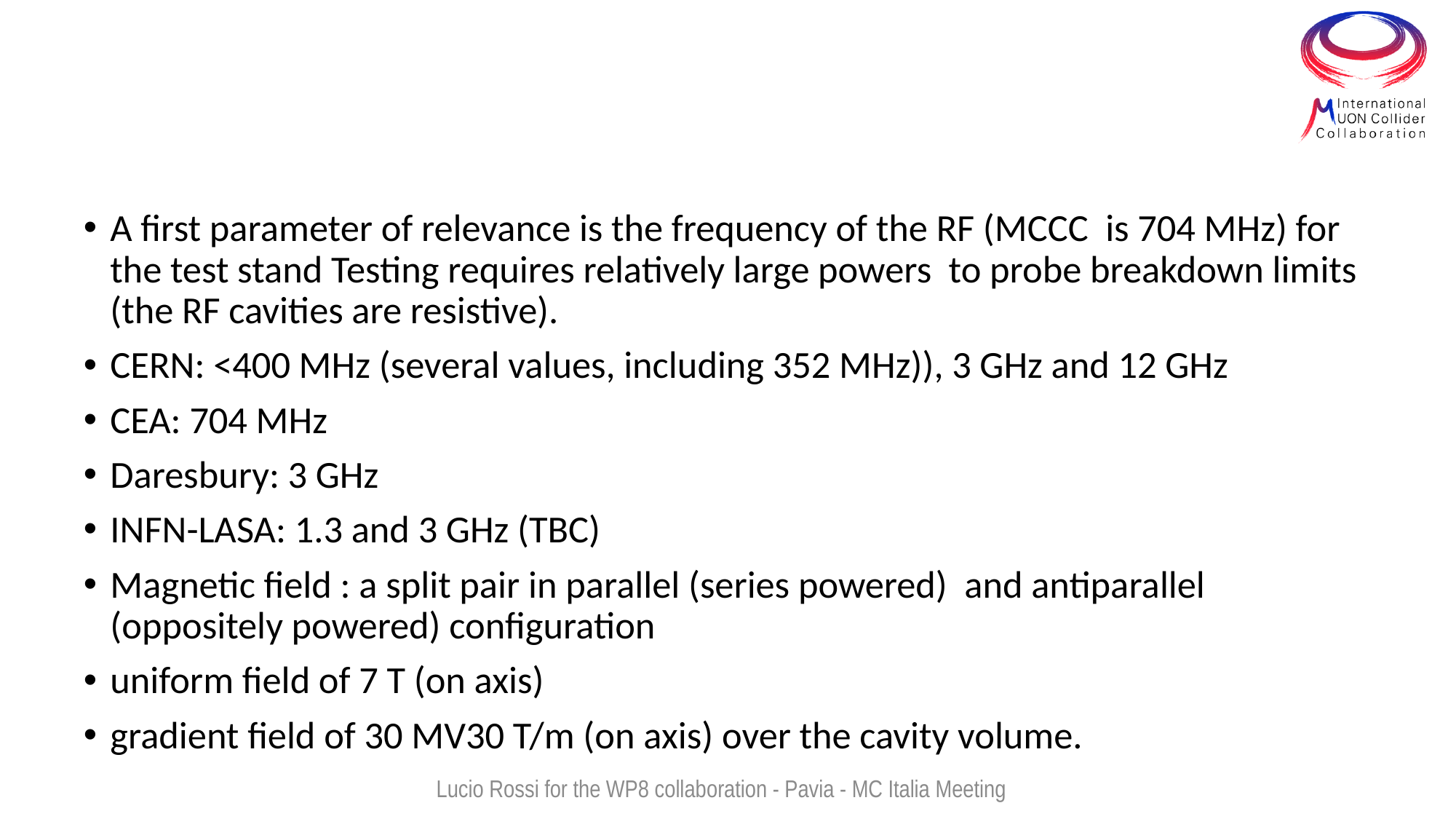

#
A first parameter of relevance is the frequency of the RF (MCCC  is 704 MHz) for the test stand Testing requires relatively large powers  to probe breakdown limits (the RF cavities are resistive).
CERN: <400 MHz (several values, including 352 MHz)), 3 GHz and 12 GHz
CEA: 704 MHz
Daresbury: 3 GHz
INFN-LASA: 1.3 and 3 GHz (TBC)
Magnetic field : a split pair in parallel (series powered)  and antiparallel (oppositely powered) configuration
uniform field of 7 T (on axis)
gradient field of 30 MV30 T/m (on axis) over the cavity volume.
Lucio Rossi for the WP8 collaboration - Pavia - MC Italia Meeting
11